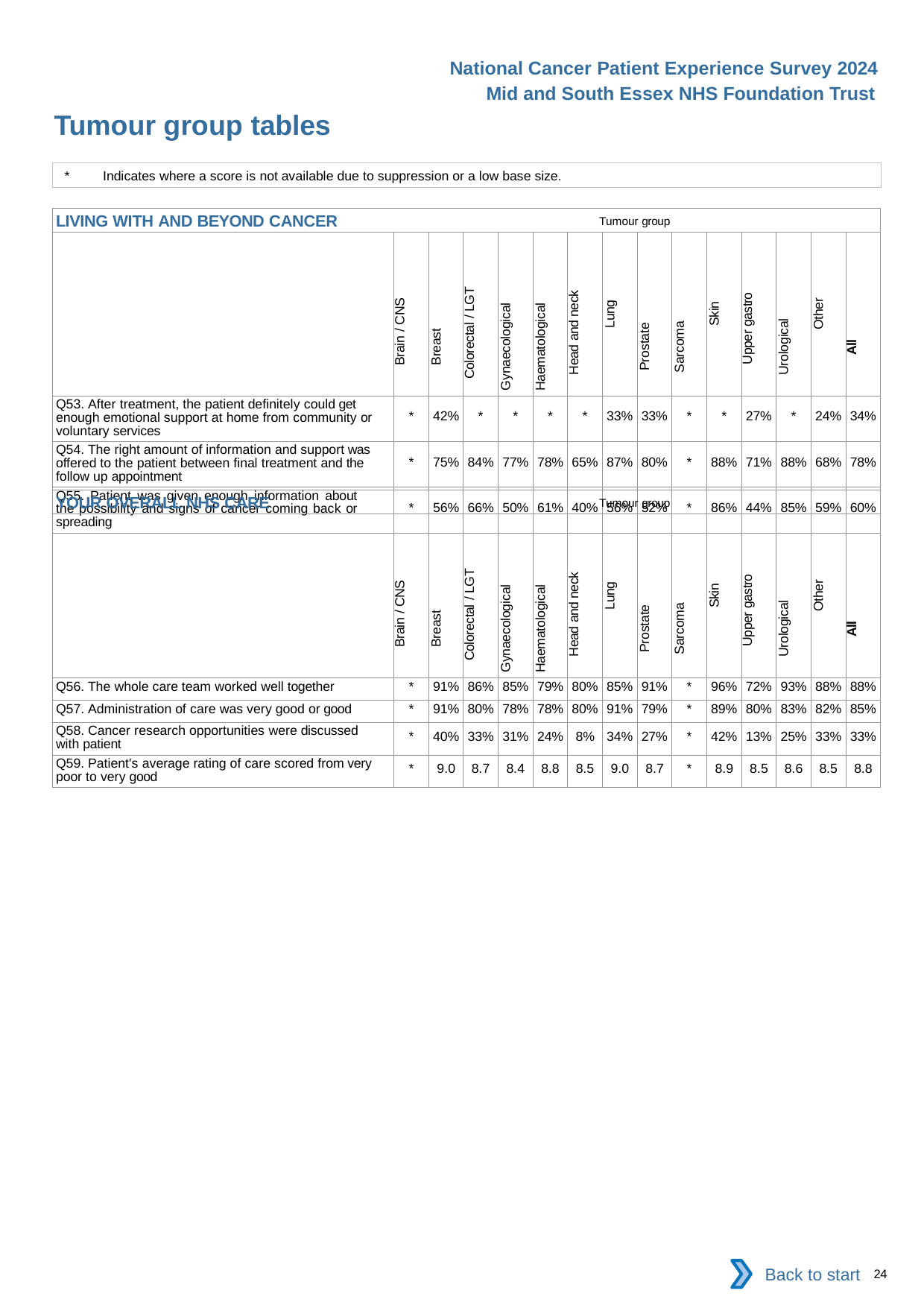

National Cancer Patient Experience Survey 2024
Mid and South Essex NHS Foundation Trust
Tumour group tables
*	Indicates where a score is not available due to suppression or a low base size.
| LIVING WITH AND BEYOND CANCER Tumour group |  |  |  |  |  |  |  |  |  |  |  |  |  |  |
| --- | --- | --- | --- | --- | --- | --- | --- | --- | --- | --- | --- | --- | --- | --- |
|  | Brain / CNS | Breast | Colorectal / LGT | Gynaecological | Haematological | Head and neck | Lung | Prostate | Sarcoma | Skin | Upper gastro | Urological | Other | All |
| Q53. After treatment, the patient definitely could get enough emotional support at home from community or voluntary services | \* | 42% | \* | \* | \* | \* | 33% | 33% | \* | \* | 27% | \* | 24% | 34% |
| Q54. The right amount of information and support was offered to the patient between final treatment and the follow up appointment | \* | 75% | 84% | 77% | 78% | 65% | 87% | 80% | \* | 88% | 71% | 88% | 68% | 78% |
| Q55. Patient was given enough information about the possibility and signs of cancer coming back or spreading | \* | 56% | 66% | 50% | 61% | 40% | 56% | 52% | \* | 86% | 44% | 85% | 59% | 60% |
| YOUR OVERALL NHS CARE Tumour group |  |  |  |  |  |  |  |  |  |  |  |  |  |  |
| --- | --- | --- | --- | --- | --- | --- | --- | --- | --- | --- | --- | --- | --- | --- |
|  | Brain / CNS | Breast | Colorectal / LGT | Gynaecological | Haematological | Head and neck | Lung | Prostate | Sarcoma | Skin | Upper gastro | Urological | Other | All |
| Q56. The whole care team worked well together | \* | 91% | 86% | 85% | 79% | 80% | 85% | 91% | \* | 96% | 72% | 93% | 88% | 88% |
| Q57. Administration of care was very good or good | \* | 91% | 80% | 78% | 78% | 80% | 91% | 79% | \* | 89% | 80% | 83% | 82% | 85% |
| Q58. Cancer research opportunities were discussed with patient | \* | 40% | 33% | 31% | 24% | 8% | 34% | 27% | \* | 42% | 13% | 25% | 33% | 33% |
| Q59. Patient's average rating of care scored from very poor to very good | \* | 9.0 | 8.7 | 8.4 | 8.8 | 8.5 | 9.0 | 8.7 | \* | 8.9 | 8.5 | 8.6 | 8.5 | 8.8 |
Back to start

24